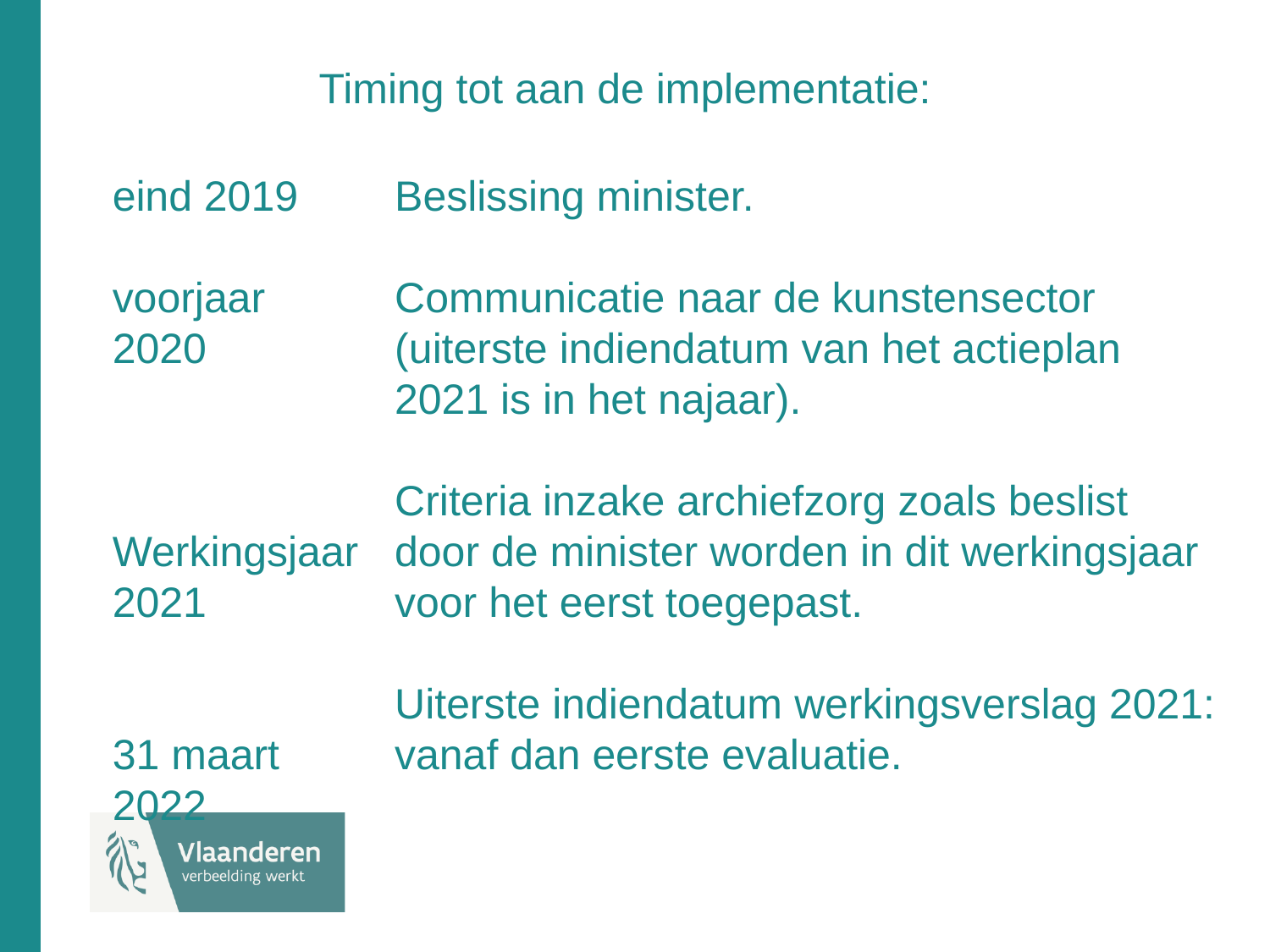

Timing tot aan de implementatie:
eind 2019

voorjaar 2020

Werkingsjaar 2021

31 maart 2022
Beslissing minister.

Communicatie naar de kunstensector (uiterste indiendatum van het actieplan 2021 is in het najaar).

Criteria inzake archiefzorg zoals beslist door de minister worden in dit werkingsjaar voor het eerst toegepast.

Uiterste indiendatum werkingsverslag 2021: vanaf dan eerste evaluatie.